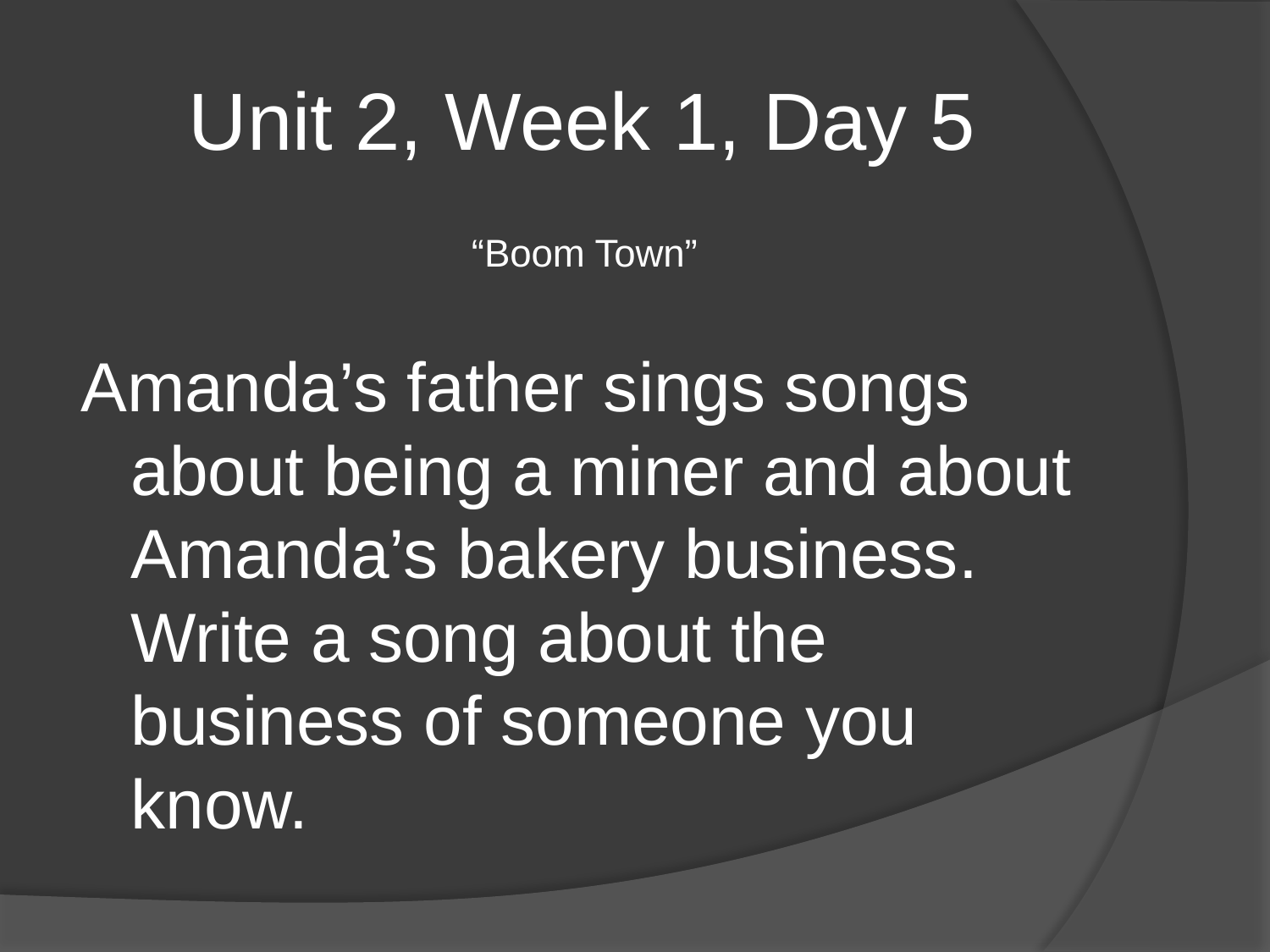

# Unit 2, Week 1, Day 5
“Boom Town”

Amanda’s father sings songs about being a miner and about Amanda’s bakery business.  Write a song about the business of someone you know.